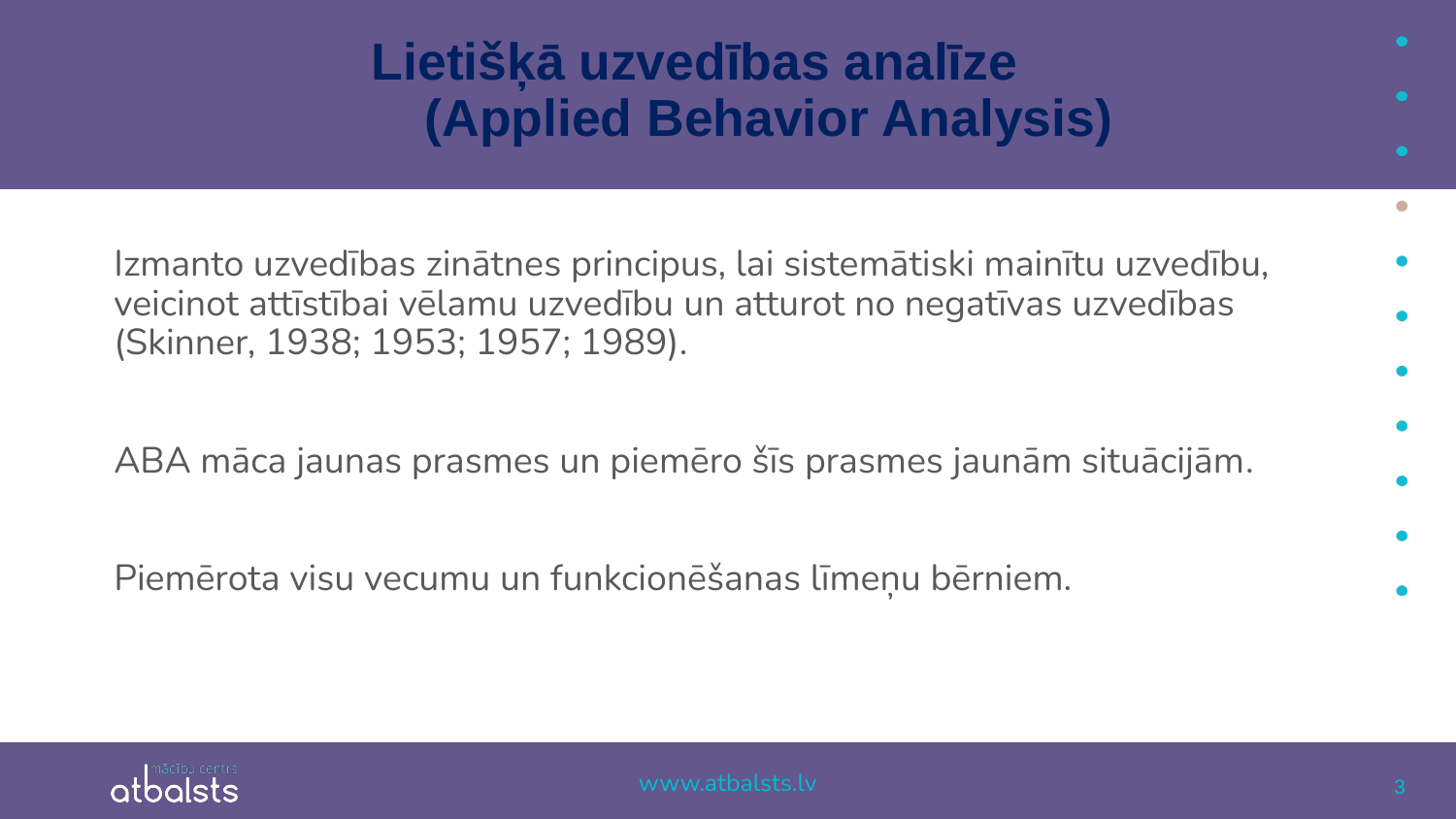

# Lietišķā uzvedības analīze (Applied Behavior Analysis)
Izmanto uzvedības zinātnes principus, lai sistemātiski mainītu uzvedību, veicinot attīstībai vēlamu uzvedību un atturot no negatīvas uzvedības (Skinner, 1938; 1953; 1957; 1989).

ABA māca jaunas prasmes un piemēro šīs prasmes jaunām situācijām.

Piemērota visu vecumu un funkcionēšanas līmeņu bērniem.

3